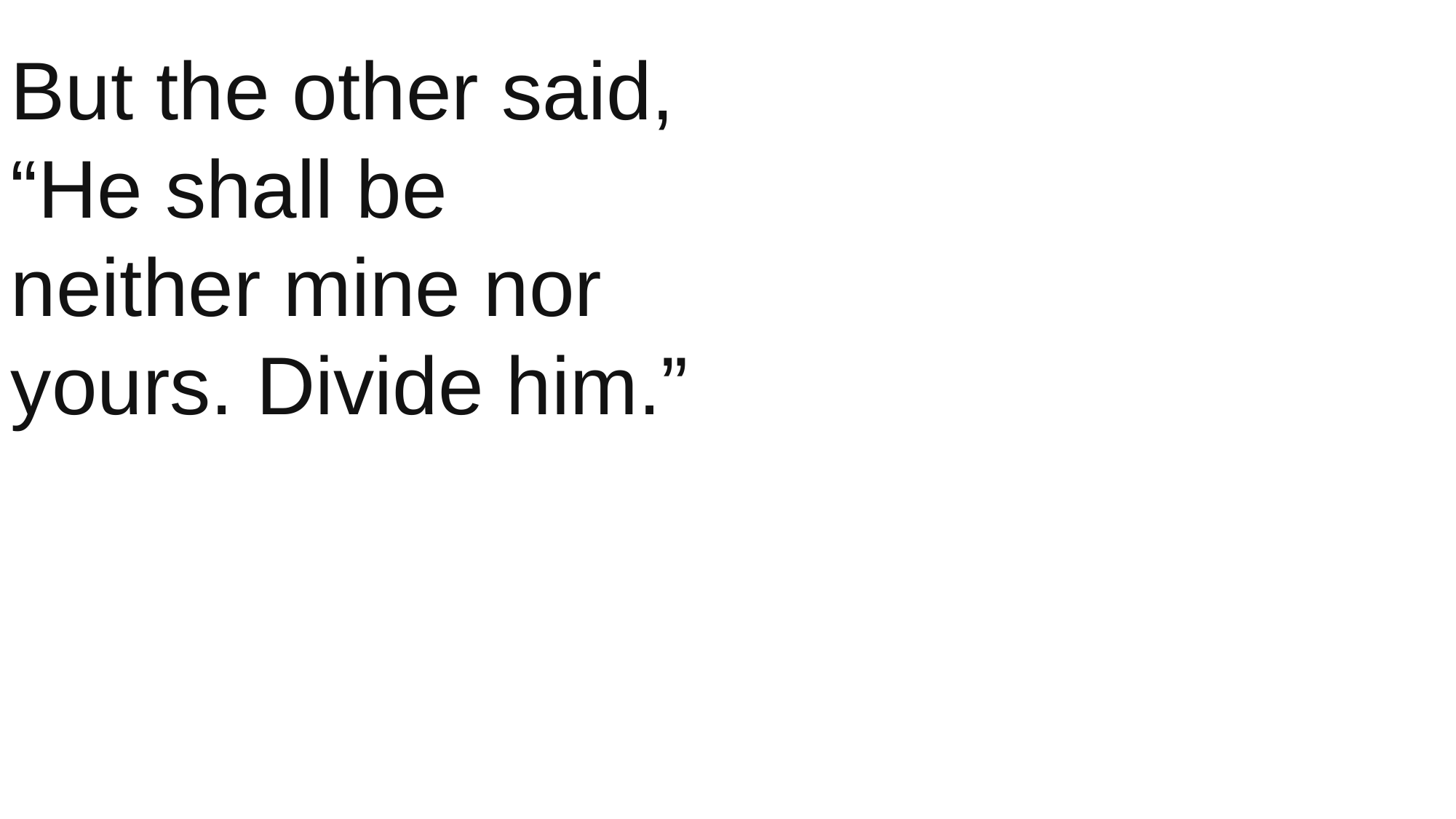

But the other said, “He shall be neither mine nor yours. Divide him.”